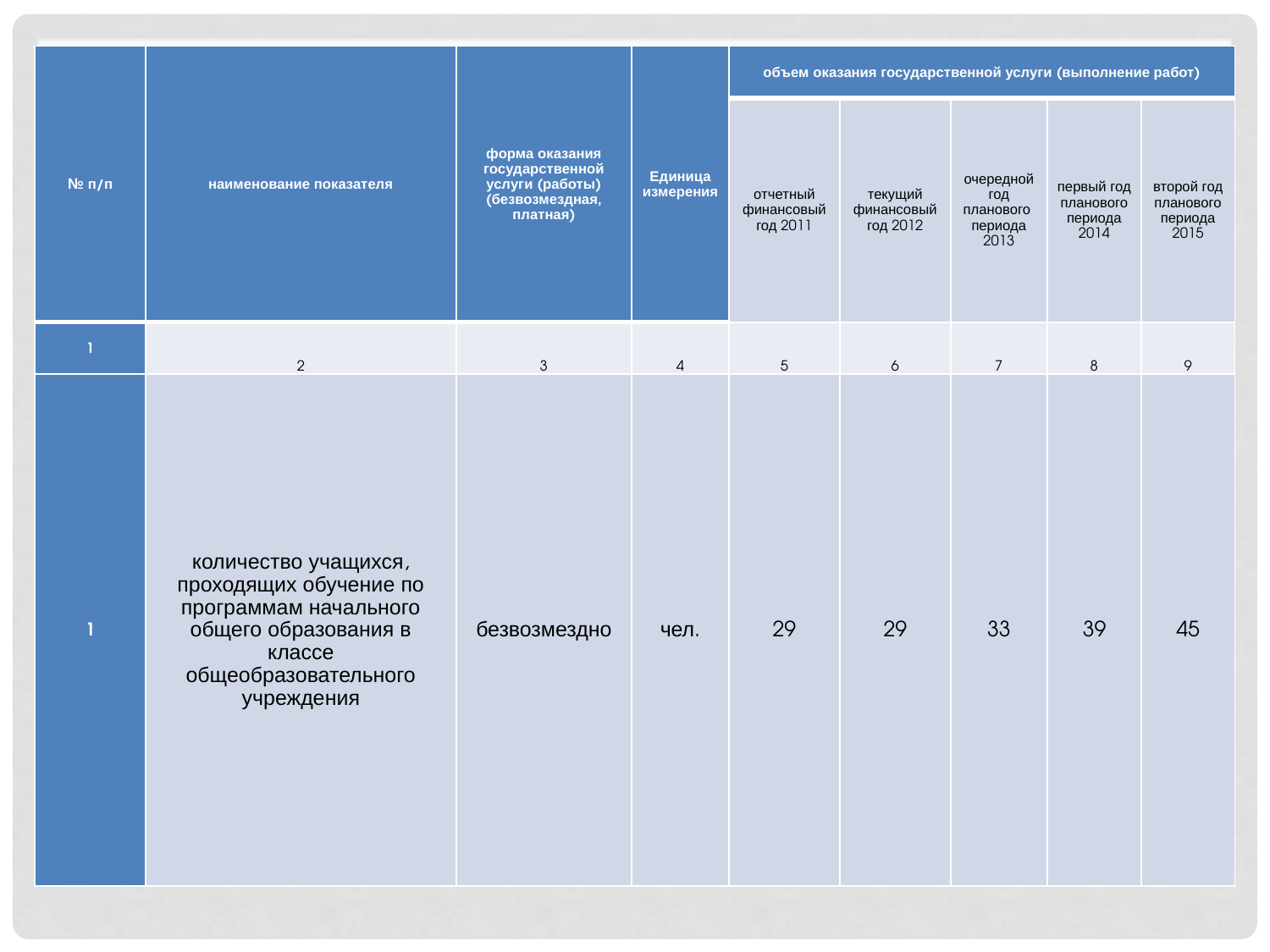

| № п/п | наименование показателя | форма оказания государственной услуги (работы) (безвозмездная, платная) | Единица измерения | объем оказания государственной услуги (выполнение работ) |  |  |  |  |
| --- | --- | --- | --- | --- | --- | --- | --- | --- |
|  |  |  |  | отчетный финансовый год 2011 | текущий финансовый год 2012 | очередной год планового периода 2013 | первый год планового периода 2014 | второй год планового периода 2015 |
| 1 | 2 | 3 | 4 | 5 | 6 | 7 | 8 | 9 |
| 1 | количество учащихся, проходящих обучение по программам начального общего образования в классе общеобразовательного учреждения | безвозмездно | чел. | 29 | 29 | 33 | 39 | 45 |